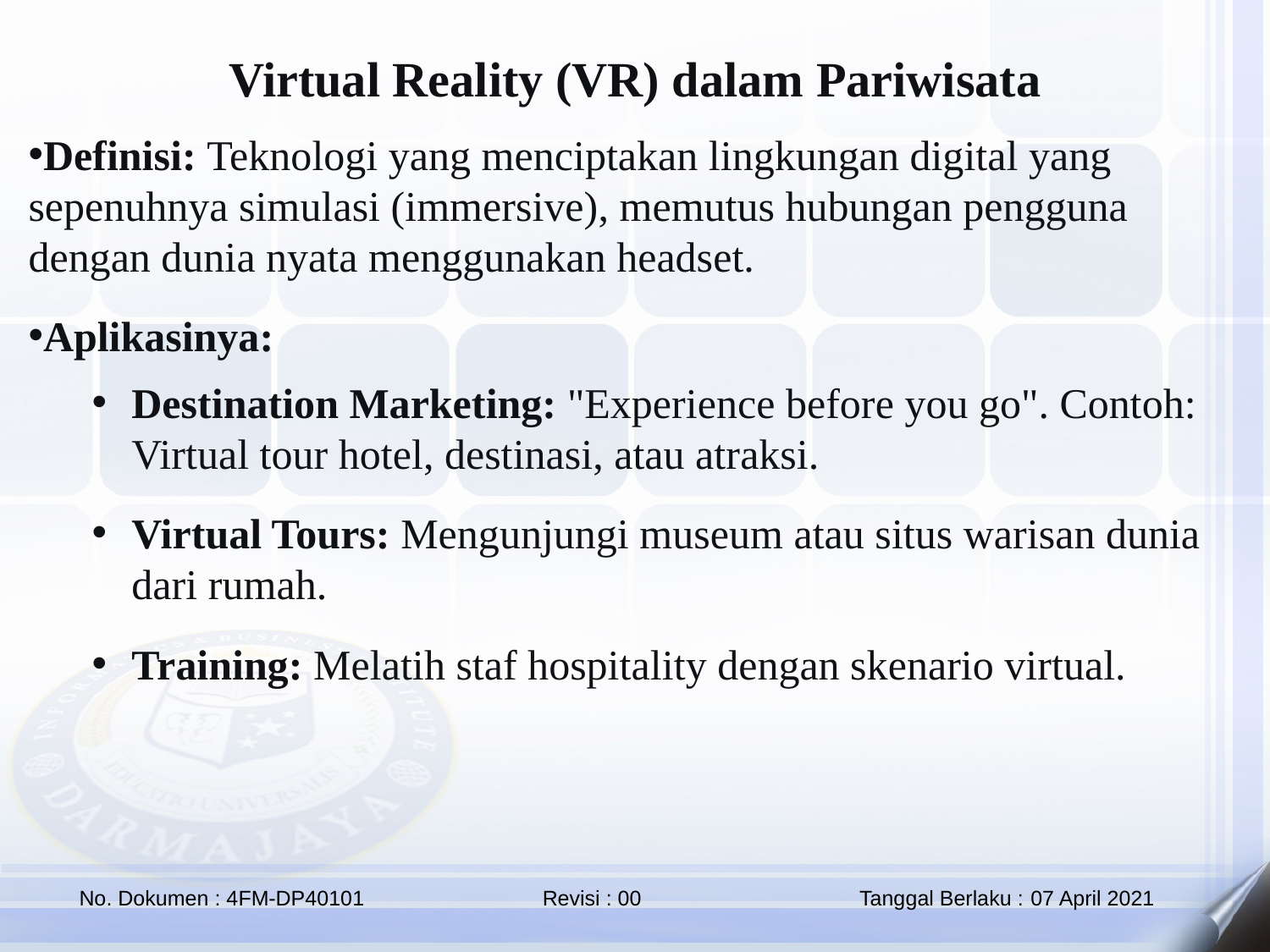

Virtual Reality (VR) dalam Pariwisata
Definisi: Teknologi yang menciptakan lingkungan digital yang sepenuhnya simulasi (immersive), memutus hubungan pengguna dengan dunia nyata menggunakan headset.
Aplikasinya:
Destination Marketing: "Experience before you go". Contoh: Virtual tour hotel, destinasi, atau atraksi.
Virtual Tours: Mengunjungi museum atau situs warisan dunia dari rumah.
Training: Melatih staf hospitality dengan skenario virtual.